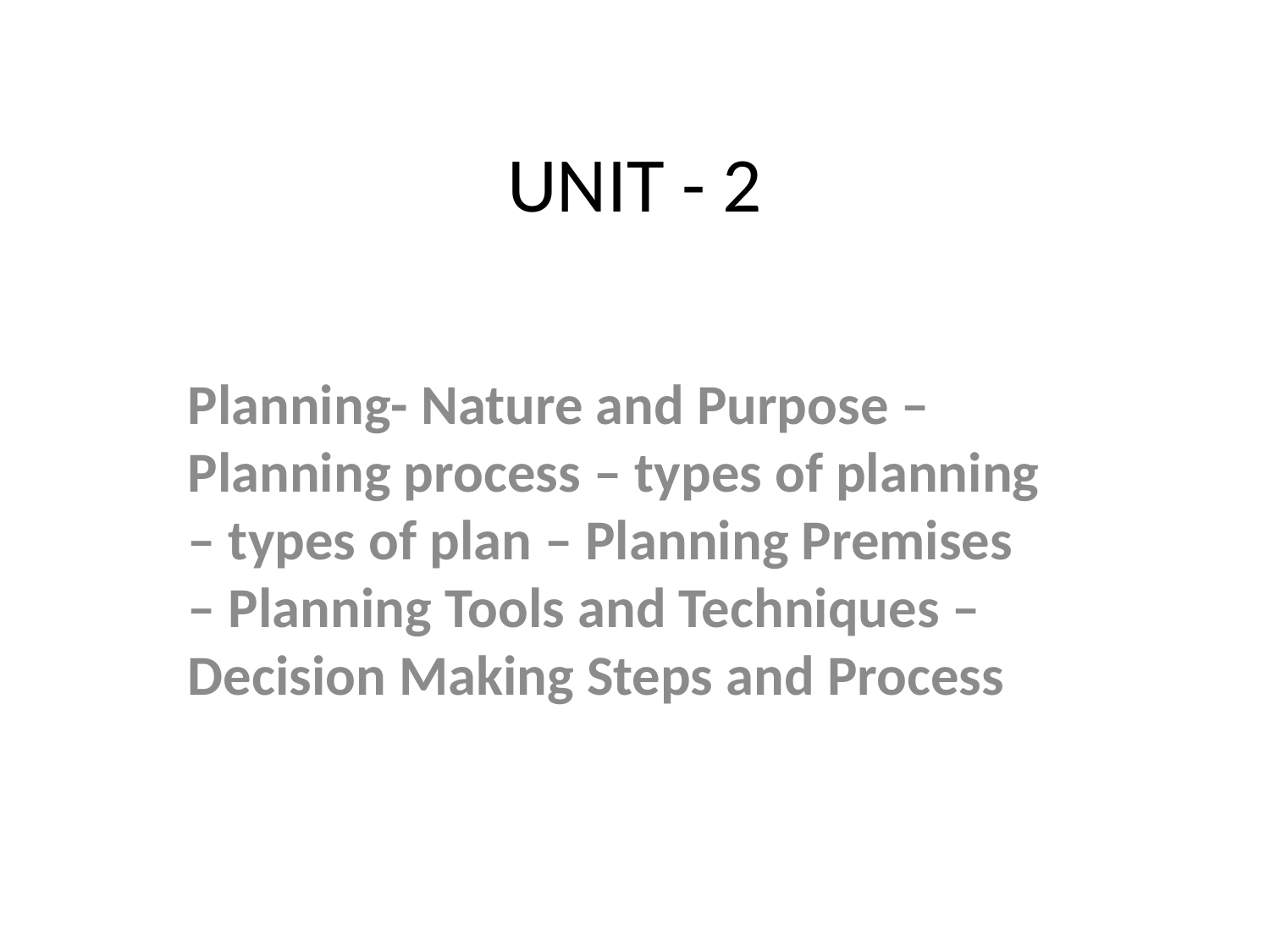

# UNIT - 2

Planning- Nature and Purpose – Planning process – types of planning – types of plan – Planning Premises – Planning Tools and Techniques – Decision Making Steps and Process